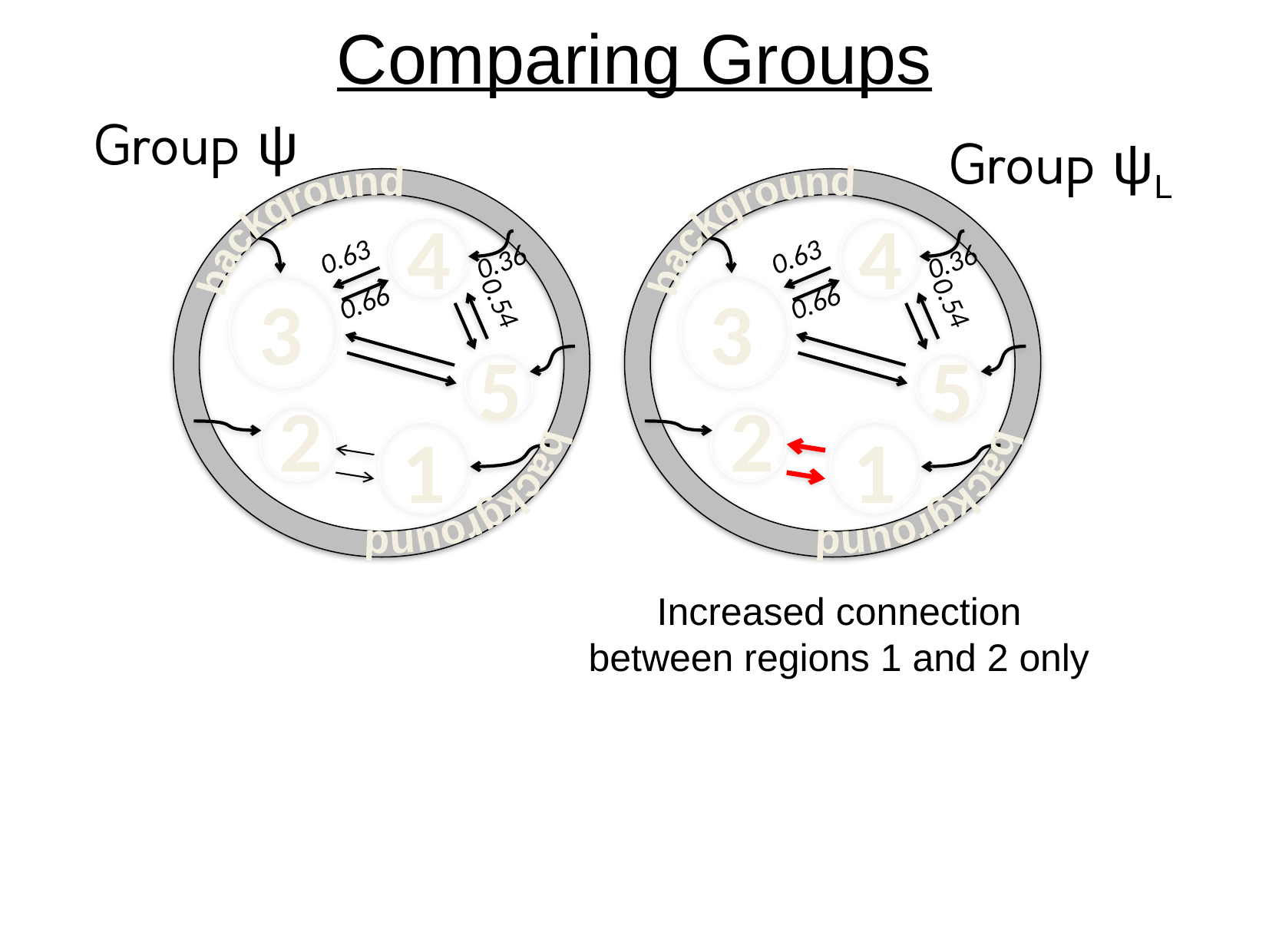

# Comparing Groups
Group ψ
Group ψL

background
background
4

4

0.63
0.63
0.36
0.36
3

3

0.66
0.66
0.54
0.54
background
background
5

5

2
2

1

1

Increased connection between regions 1 and 2 only